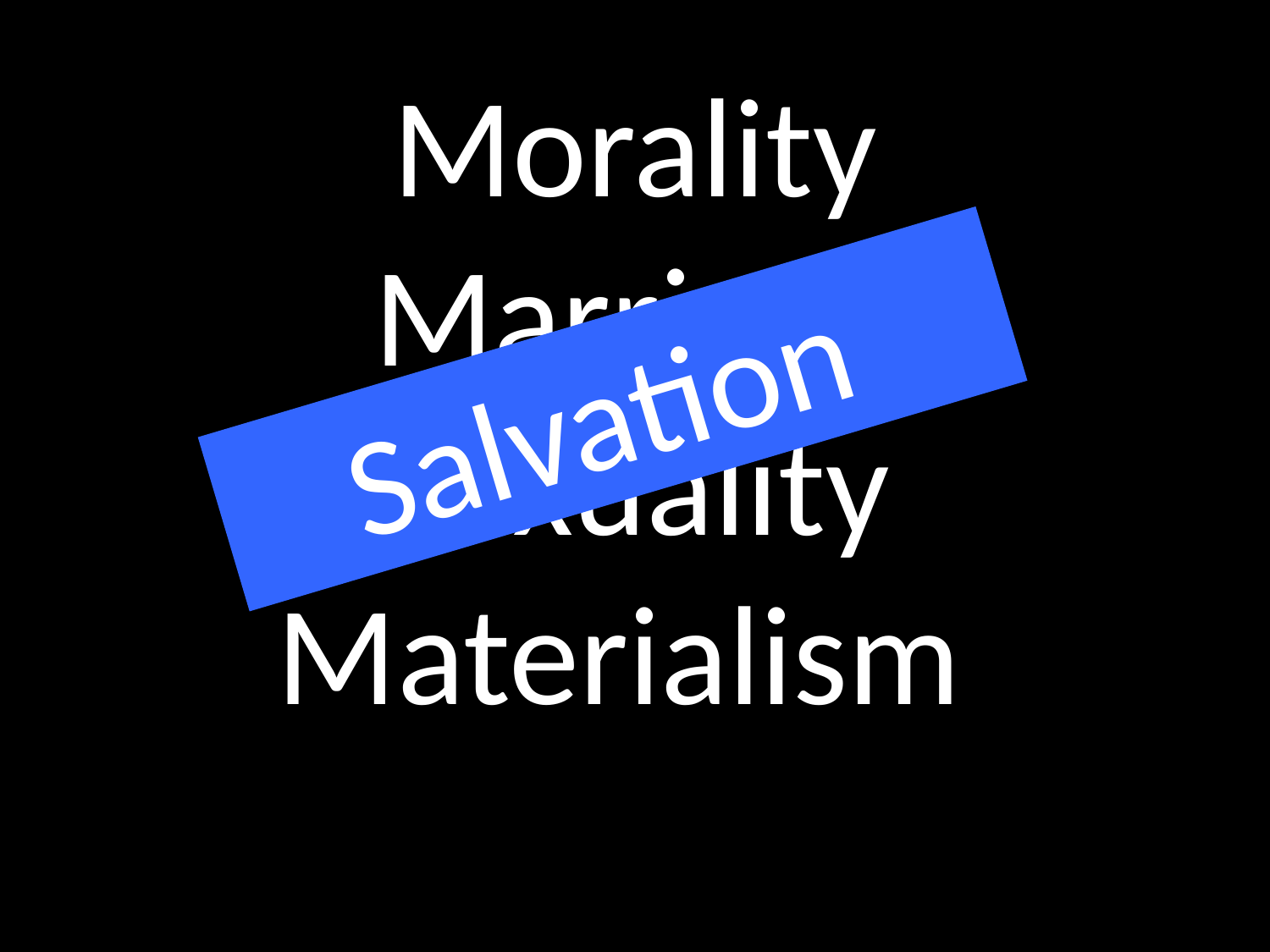

# Morality Marriage Sexuality Materialism
GOD
Salvation
GOD